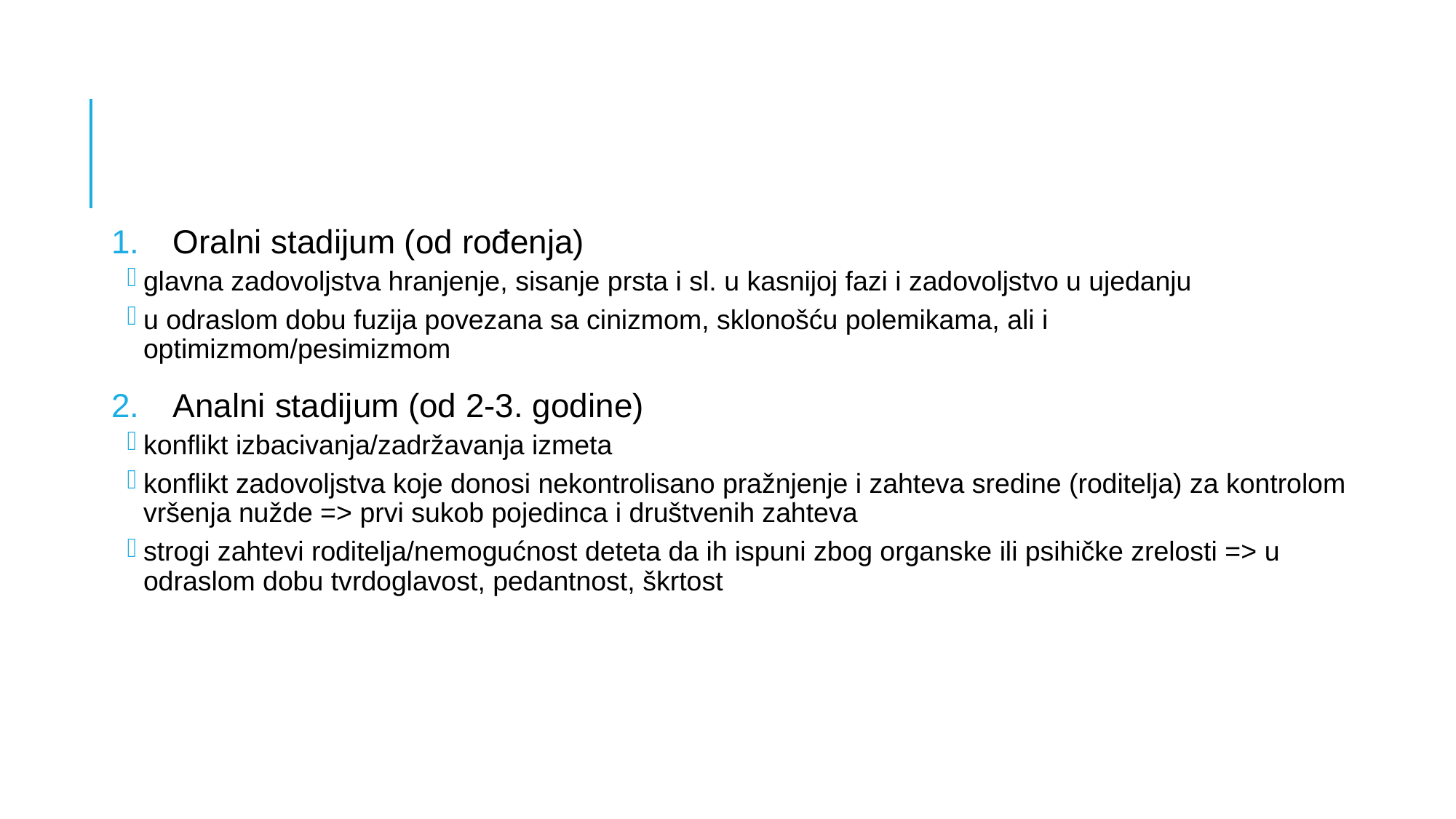

Oralni stadijum (od rođenja)
glavna zadovoljstva hranjenje, sisanje prsta i sl. u kasnijoj fazi i zadovoljstvo u ujedanju
u odraslom dobu fuzija povezana sa cinizmom, sklonošću polemikama, ali i optimizmom/pesimizmom
Analni stadijum (od 2-3. godine)
konflikt izbacivanja/zadržavanja izmeta
konflikt zadovoljstva koje donosi nekontrolisano pražnjenje i zahteva sredine (roditelja) za kontrolom vršenja nužde => prvi sukob pojedinca i društvenih zahteva
strogi zahtevi roditelja/nemogućnost deteta da ih ispuni zbog organske ili psihičke zrelosti => u odraslom dobu tvrdoglavost, pedantnost, škrtost